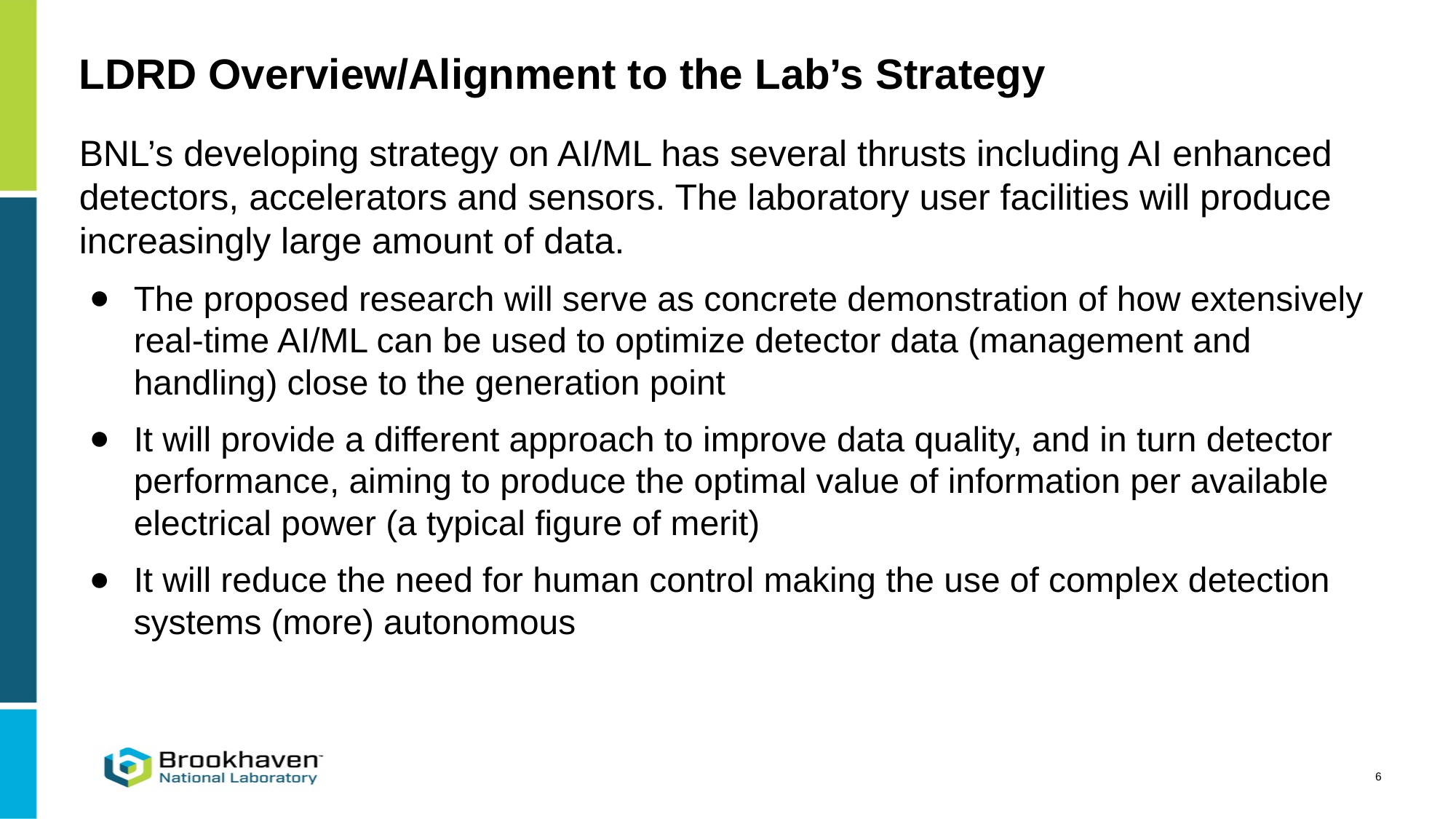

# LDRD Overview/Alignment to the Lab’s Strategy
BNL’s developing strategy on AI/ML has several thrusts including AI enhanced detectors, accelerators and sensors. The laboratory user facilities will produce increasingly large amount of data.
The proposed research will serve as concrete demonstration of how extensively real-time AI/ML can be used to optimize detector data (management and handling) close to the generation point
It will provide a different approach to improve data quality, and in turn detector performance, aiming to produce the optimal value of information per available electrical power (a typical figure of merit)
It will reduce the need for human control making the use of complex detection systems (more) autonomous
6